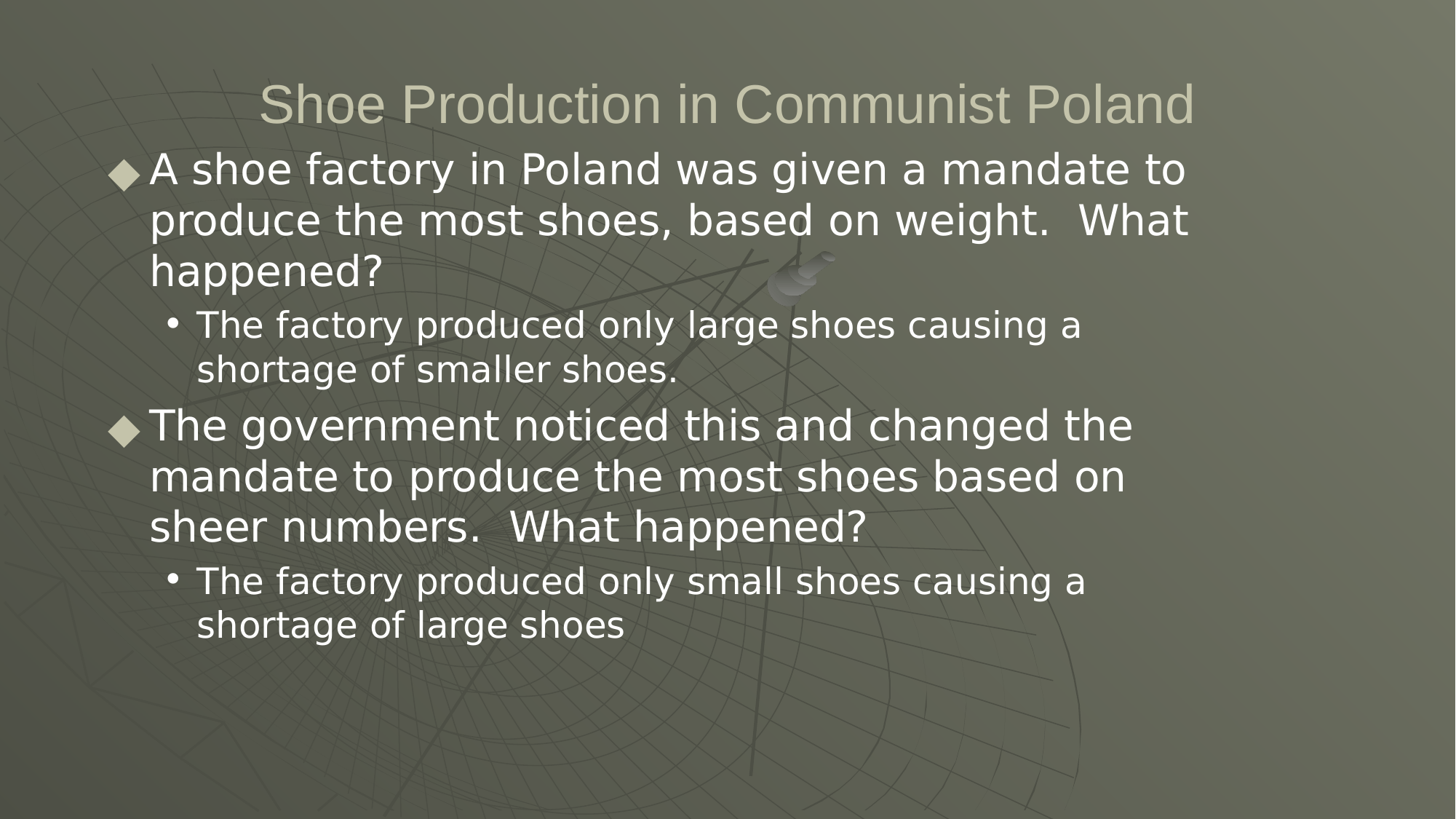

# Shoe Production in Communist Poland
A shoe factory in Poland was given a mandate to produce the most shoes, based on weight.  What happened?
The factory produced only large shoes causing a shortage of smaller shoes.
The government noticed this and changed the mandate to produce the most shoes based on sheer numbers.  What happened?
The factory produced only small shoes causing a shortage of large shoes